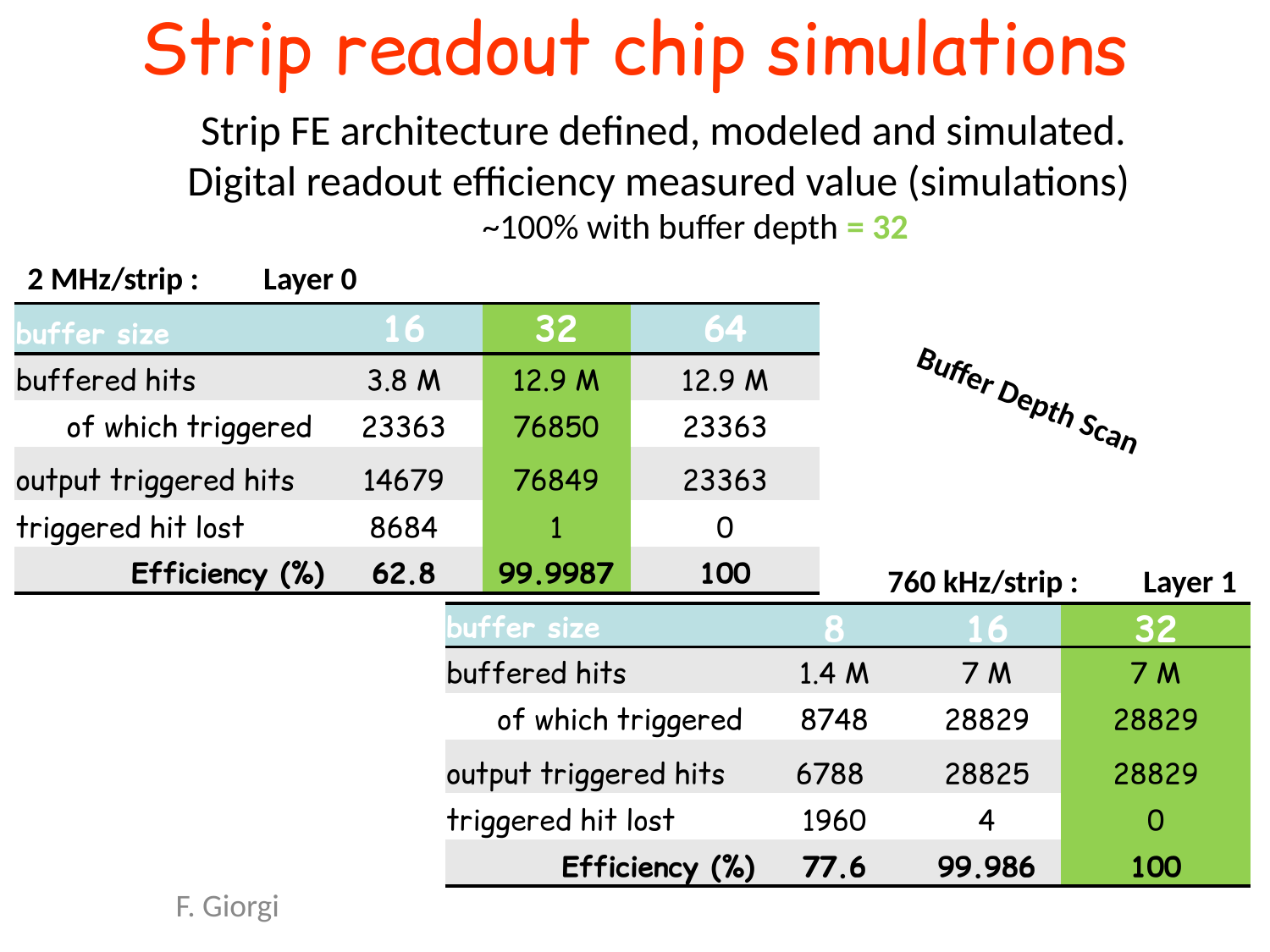

Strip readout chip simulations
Strip FE architecture defined, modeled and simulated.
Digital readout efficiency measured value (simulations)
~100% with buffer depth = 32
2 MHz/strip :         Layer 0
| buffer size | 16 | 32 | 64 |
| --- | --- | --- | --- |
| buffered hits | 3.8 M | 12.9 M | 12.9 M |
| of which triggered | 23363 | 76850 | 23363 |
| output triggered hits | 14679 | 76849 | 23363 |
| triggered hit lost | 8684 | 1 | 0 |
| Efficiency (%) | 62.8 | 99.9987 | 100 |
Buffer Depth Scan
760 kHz/strip :         Layer 1
| buffer size | 8 | 16 | 32 |
| --- | --- | --- | --- |
| buffered hits | 1.4 M | 7 M | 7 M |
| of which triggered | 8748 | 28829 | 28829 |
| output triggered hits | 6788 | 28825 | 28829 |
| triggered hit lost | 1960 | 4 | 0 |
| Efficiency (%) | 77.6 | 99.986 | 100 |
F. Giorgi